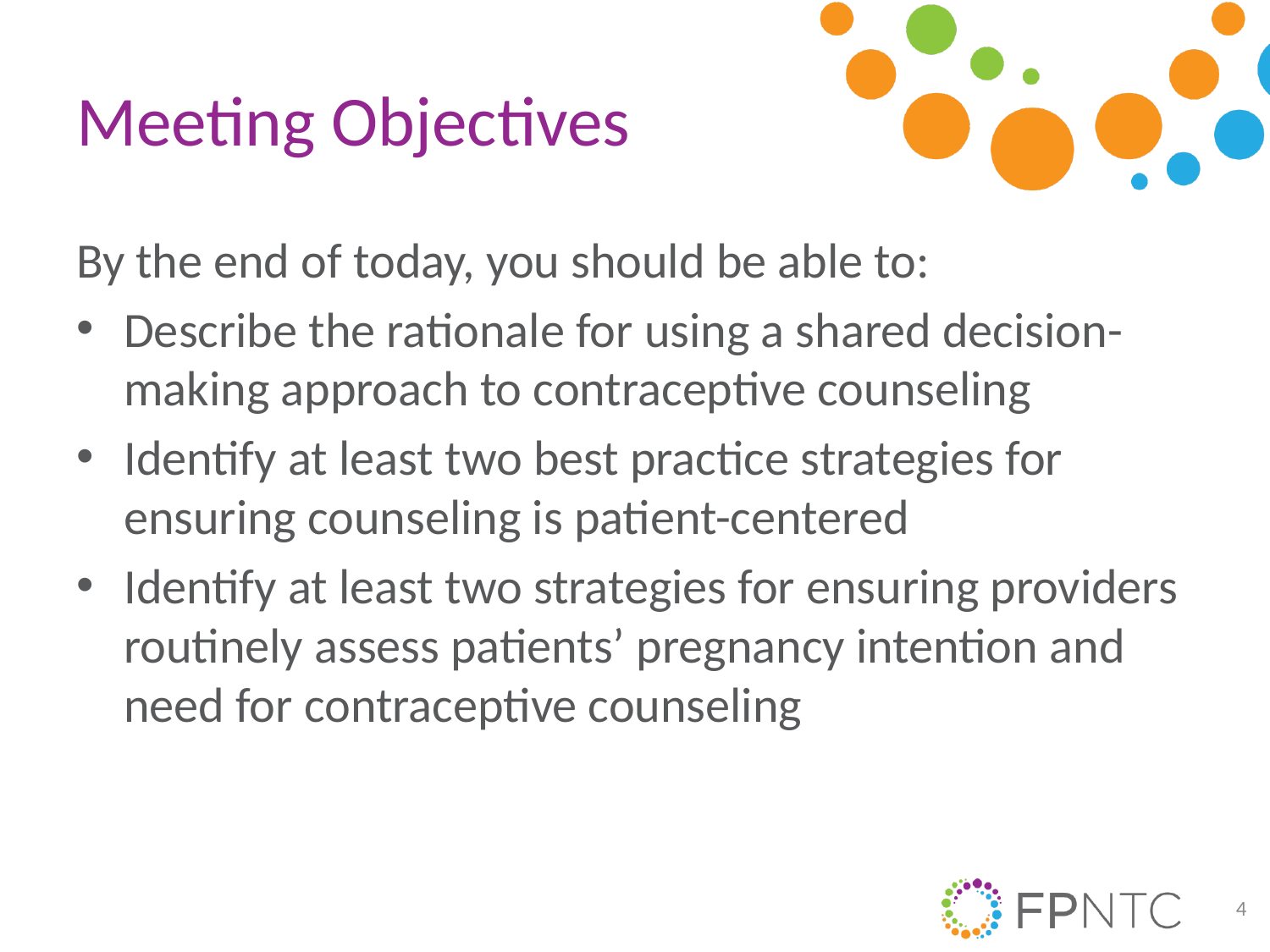

# Meeting Objectives
By the end of today, you should be able to:
Describe the rationale for using a shared decision-making approach to contraceptive counseling
Identify at least two best practice strategies for ensuring counseling is patient-centered
Identify at least two strategies for ensuring providers routinely assess patients’ pregnancy intention and need for contraceptive counseling
4